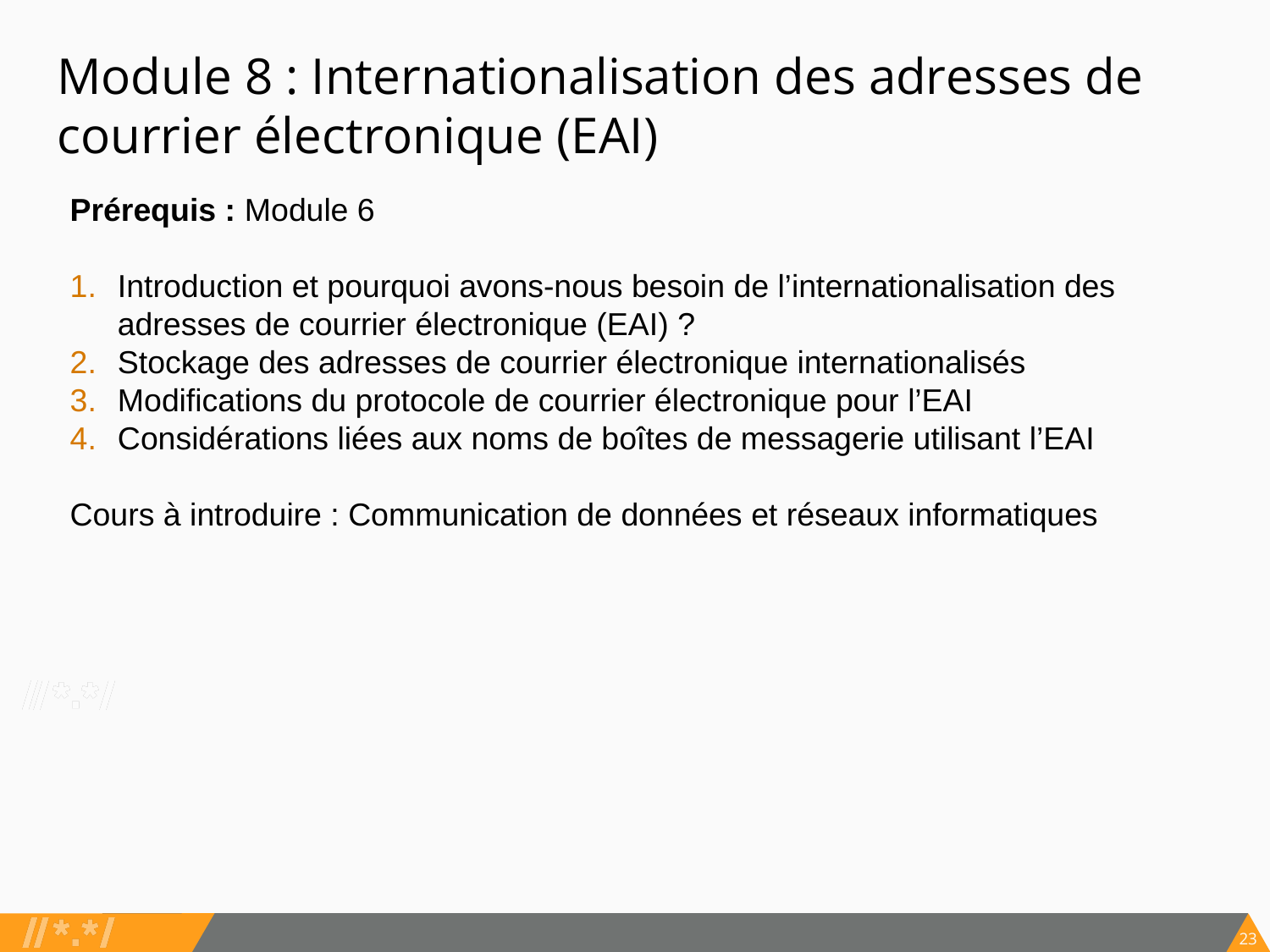

# Module 8 : Internationalisation des adresses de courrier électronique (EAI)
Prérequis : Module 6

Introduction et pourquoi avons-nous besoin de l’internationalisation des adresses de courrier électronique (EAI) ?
Stockage des adresses de courrier électronique internationalisés
Modifications du protocole de courrier électronique pour l’EAI
Considérations liées aux noms de boîtes de messagerie utilisant l’EAI

Cours à introduire : Communication de données et réseaux informatiques